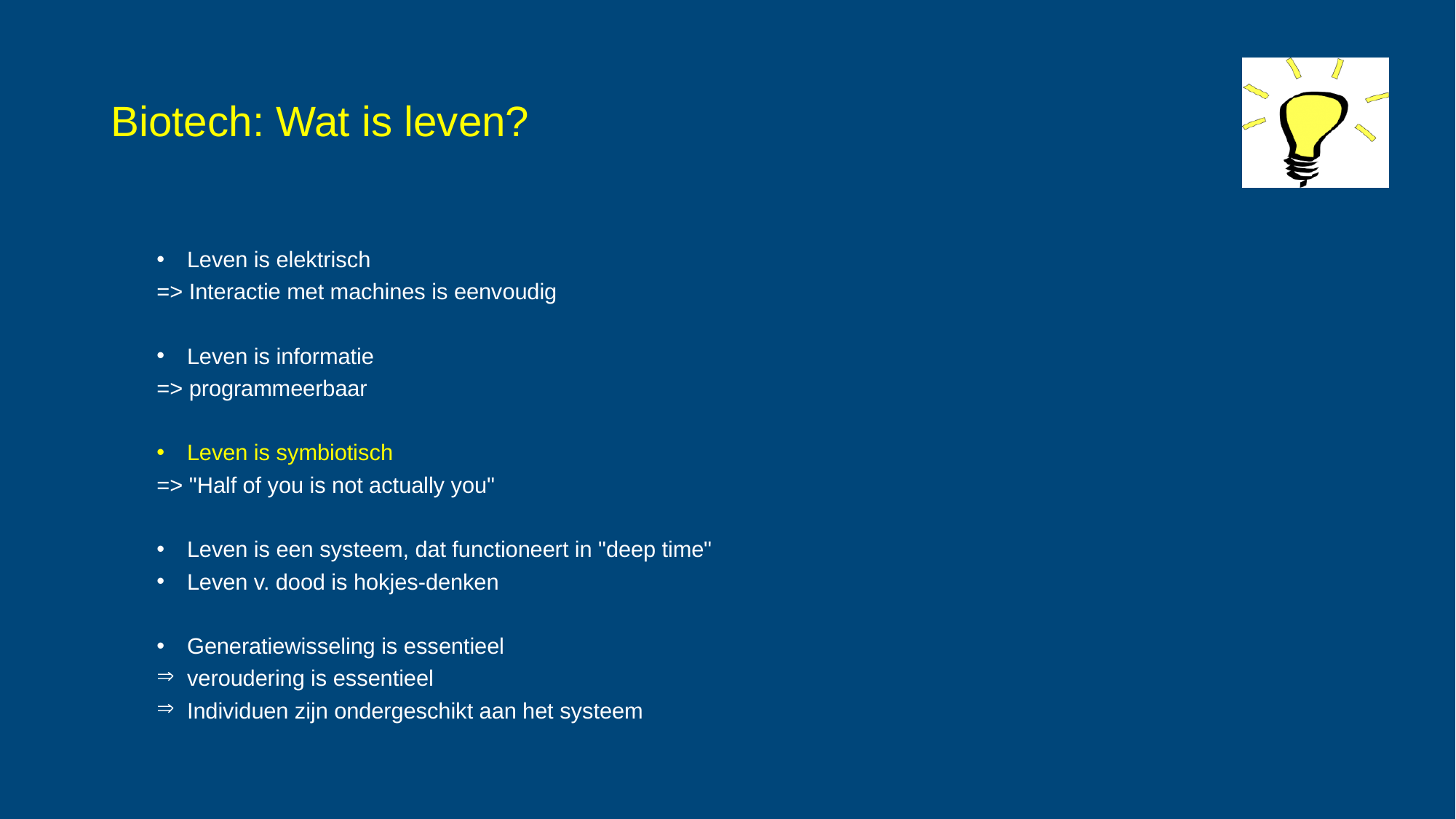

# Biotech: Wat is leven?
Leven is elektrisch
=> Interactie met machines is eenvoudig

Leven is informatie
=> programmeerbaar

Leven is symbiotisch
=> "Half of you is not actually you"

Leven is een systeem, dat functioneert in "deep time"
Leven v. dood is hokjes-denken

Generatiewisseling is essentieel
veroudering is essentieel
Individuen zijn ondergeschikt aan het systeem